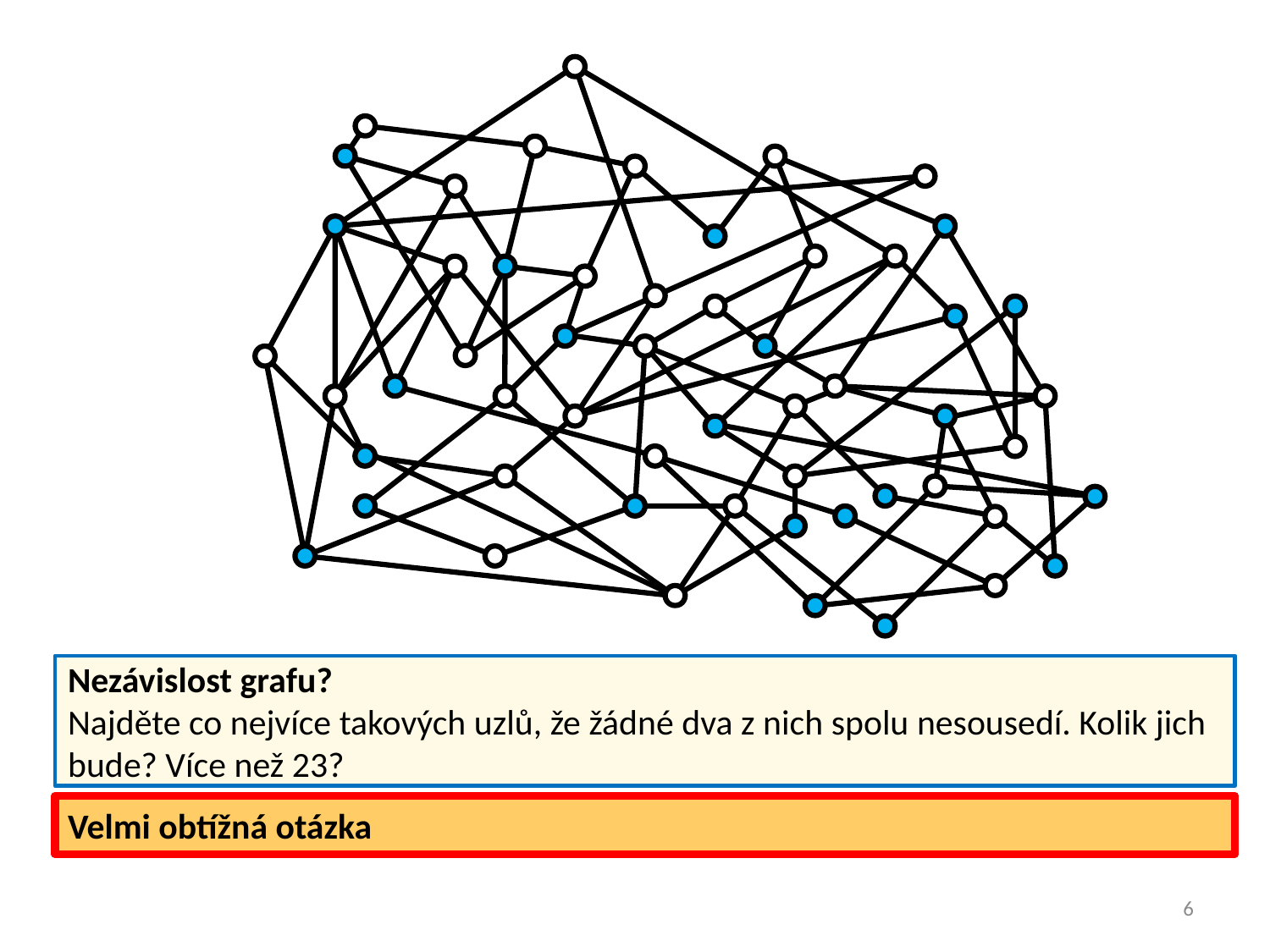

Nezávislost grafu?
Najděte co nejvíce takových uzlů, že žádné dva z nich spolu nesousedí. Kolik jich bude? Více než 23?
Velmi obtížná otázka
6